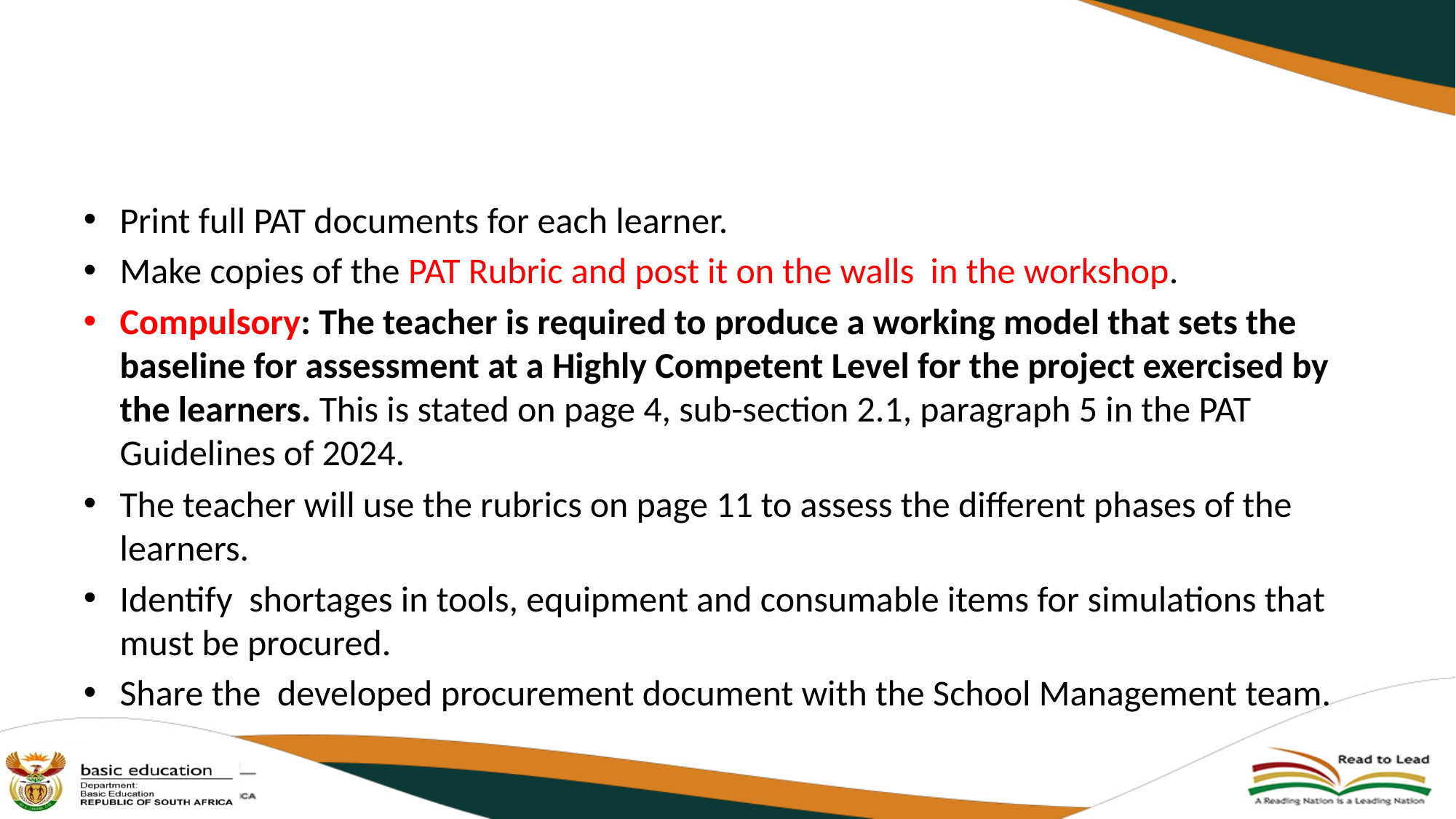

#
Print full PAT documents for each learner.
Make copies of the PAT Rubric and post it on the walls  in the workshop.
Compulsory: The teacher is required to produce a working model that sets the baseline for assessment at a Highly Competent Level for the project exercised by the learners. This is stated on page 4, sub-section 2.1, paragraph 5 in the PAT Guidelines of 2024.
The teacher will use the rubrics on page 11 to assess the different phases of the learners.
Identify  shortages in tools, equipment and consumable items for simulations that must be procured.
Share the  developed procurement document with the School Management team.